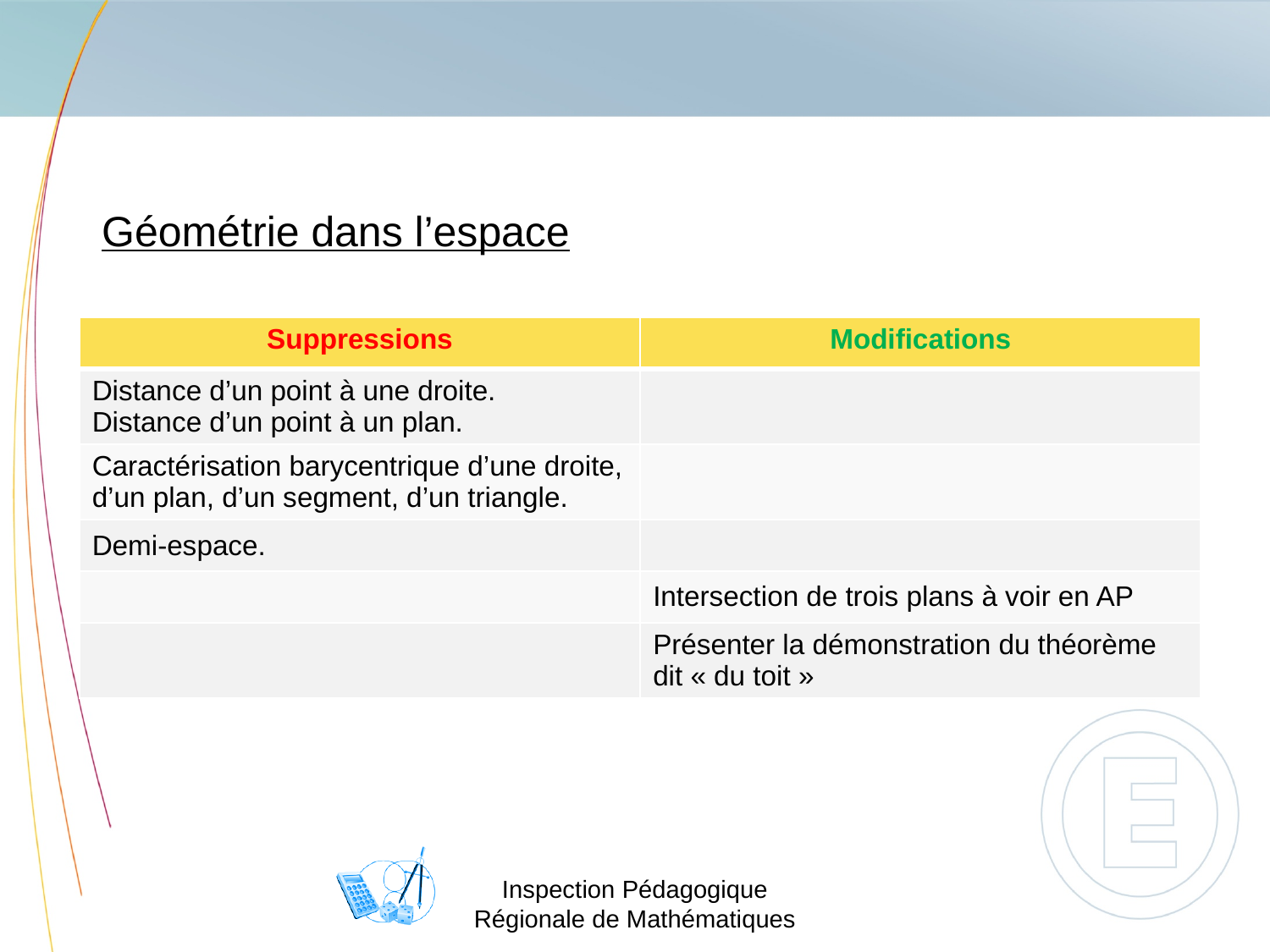

Géométrie dans l’espace
| Suppressions | Modifications |
| --- | --- |
| Distance d’un point à une droite. Distance d’un point à un plan. |  |
| Caractérisation barycentrique d’une droite, d’un plan, d’un segment, d’un triangle. |  |
| Demi-espace. |  |
|  | Intersection de trois plans à voir en AP |
|  | Présenter la démonstration du théorème dit « du toit » |
Inspection Pédagogique Régionale de Mathématiques